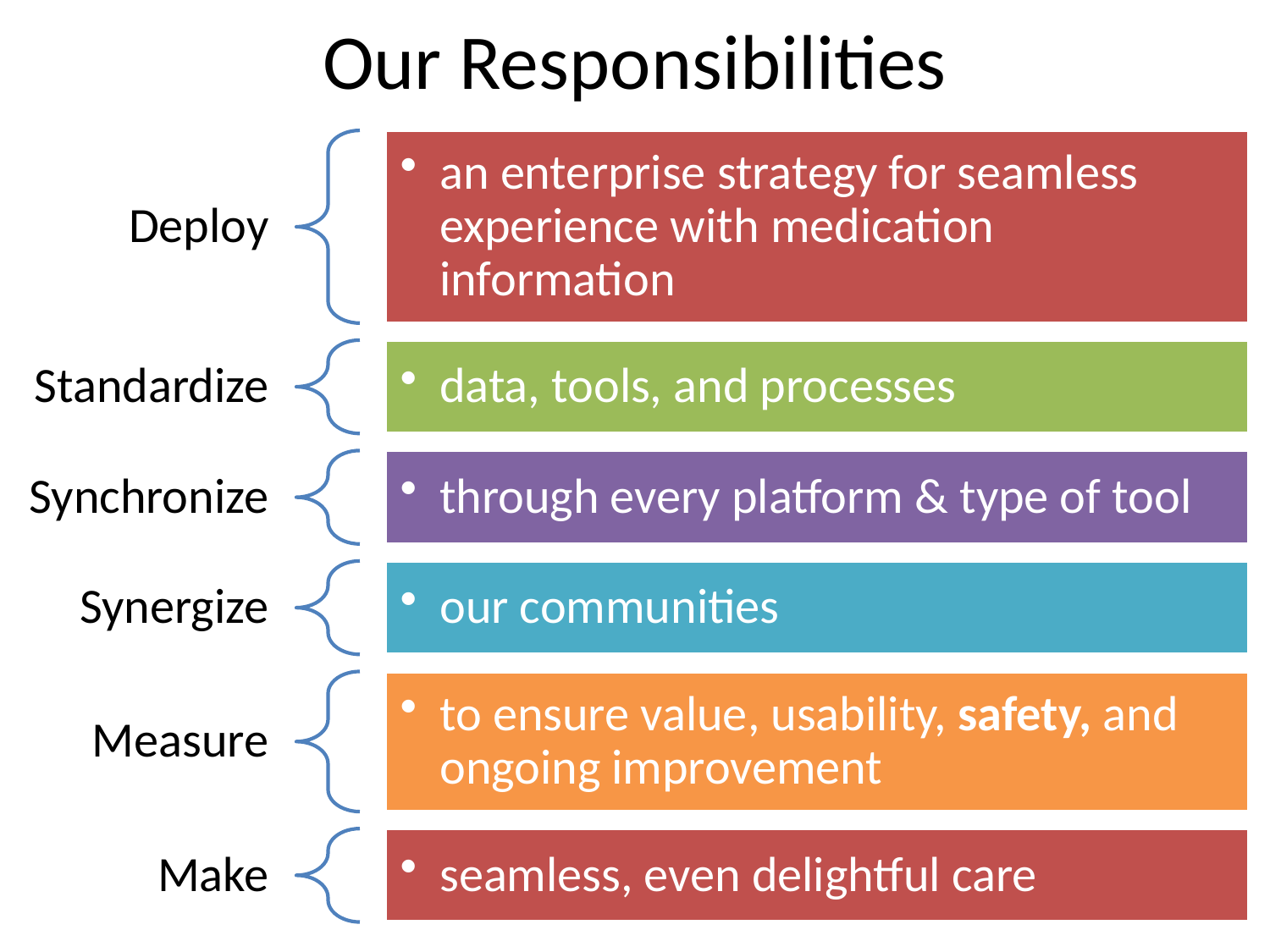

# Our Responsibilities
Deploy
an enterprise strategy for seamless experience with medication information
Standardize
data, tools, and processes
Synchronize
through every platform & type of tool
Synergize
our communities
Measure
to ensure value, usability, safety, and ongoing improvement
Make
seamless, even delightful care